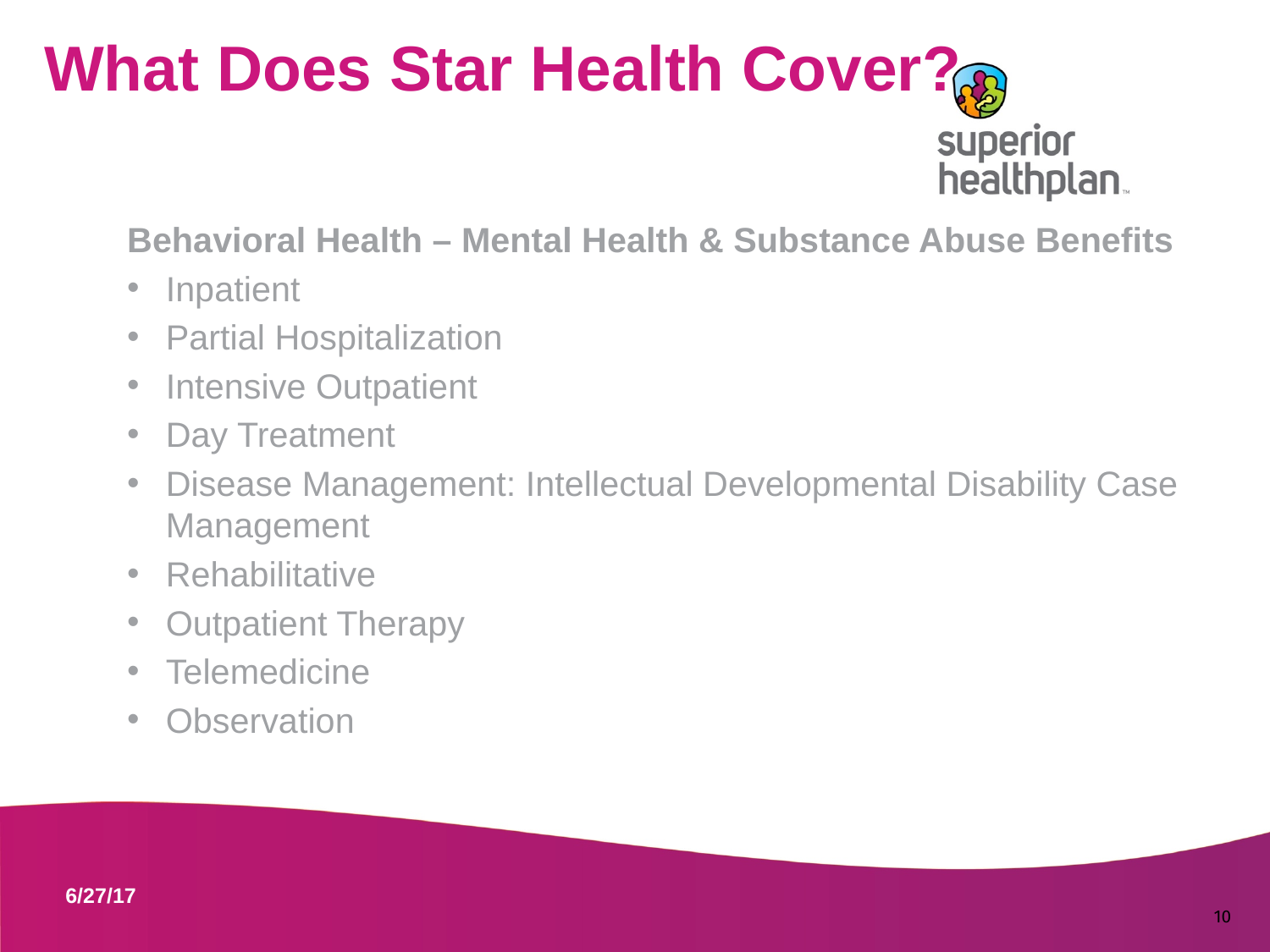

What Does Star Health Cover?

Behavioral Health – Mental Health & Substance Abuse Benefits
Inpatient
Partial Hospitalization
Intensive Outpatient
Day Treatment
Disease Management: Intellectual Developmental Disability Case Management
Rehabilitative
Outpatient Therapy
Telemedicine
Observation

        10